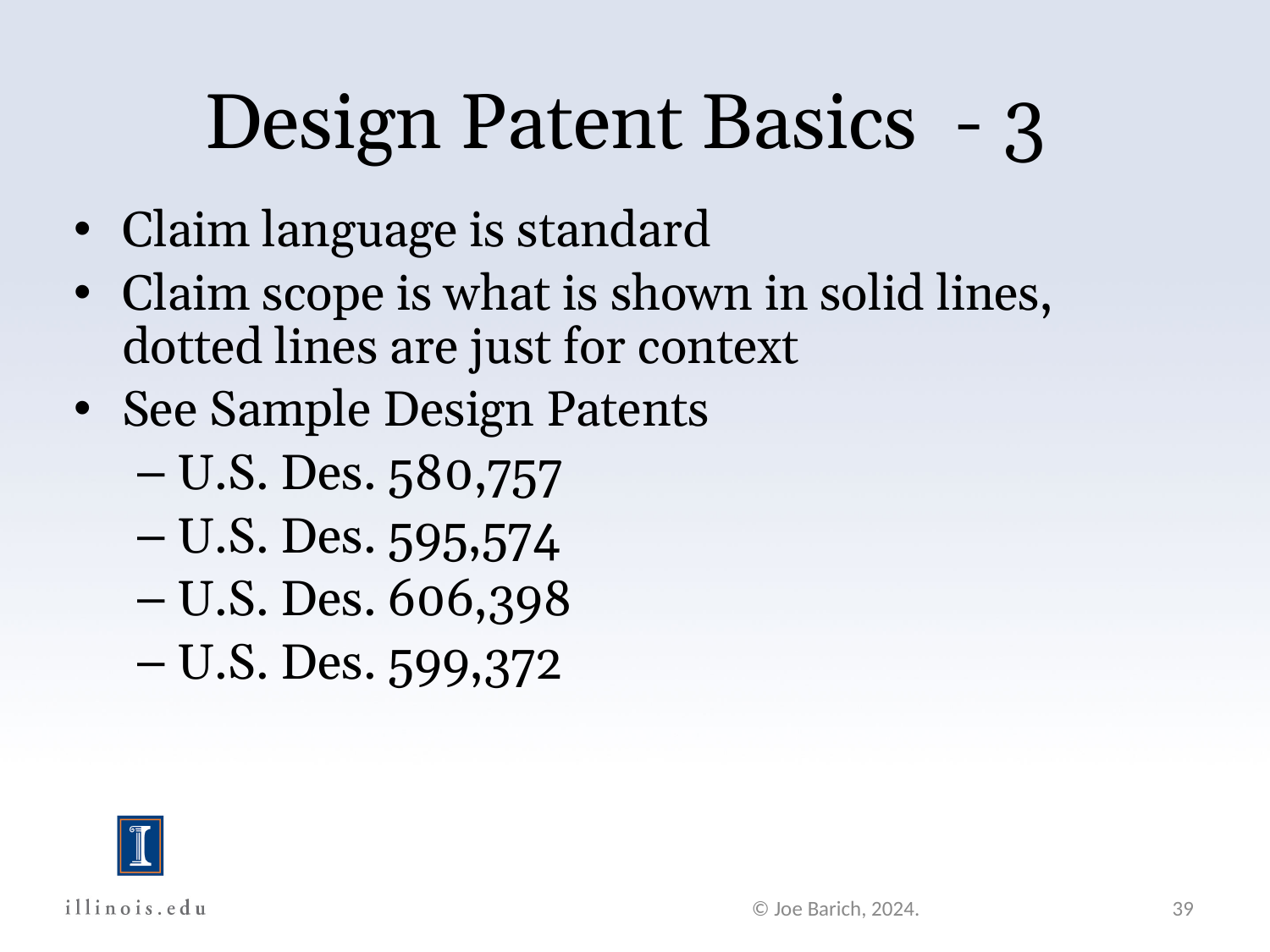

Design Patent Basics  - 3
Claim language is standard
Claim scope is what is shown in solid lines, dotted lines are just for context
See Sample Design Patents
U.S. Des. 580,757
U.S. Des. 595,574
U.S. Des. 606,398
U.S. Des. 599,372

© Joe Barich, 2024.
39